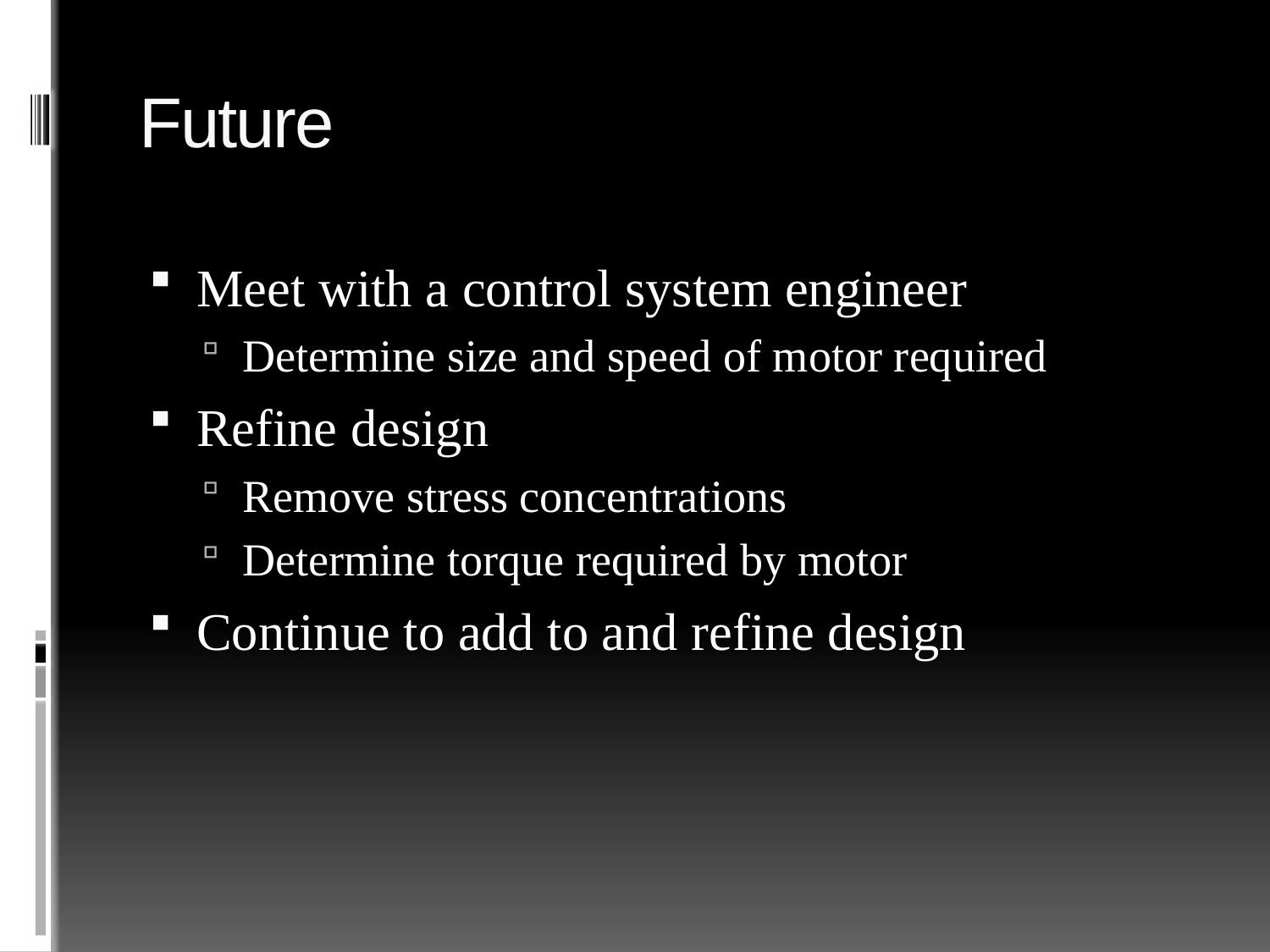

# Future
Meet with a control system engineer
Determine size and speed of motor required
Refine design
Remove stress concentrations
Determine torque required by motor
Continue to add to and refine design